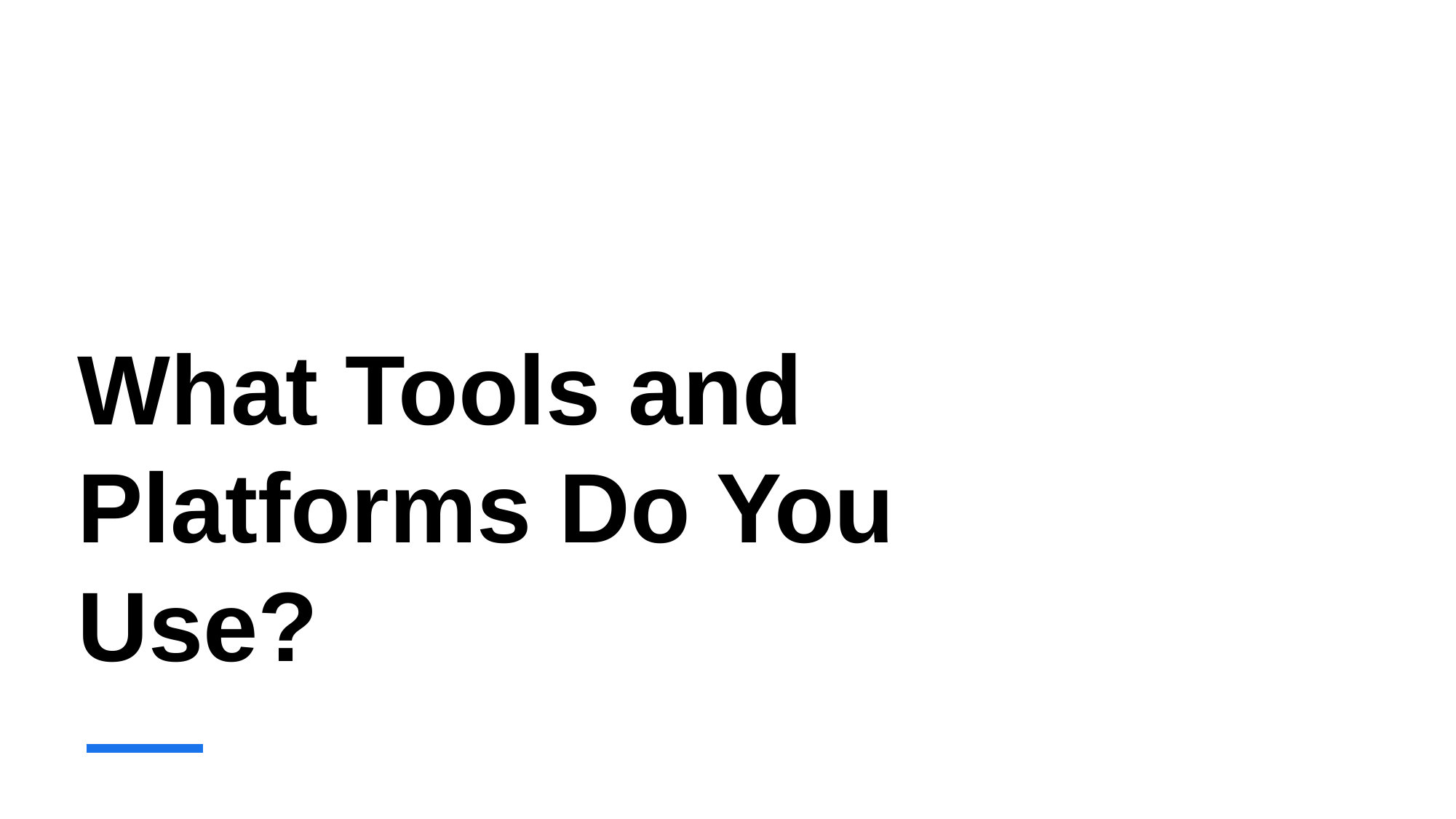

# What Tools and Platforms Do You Use?